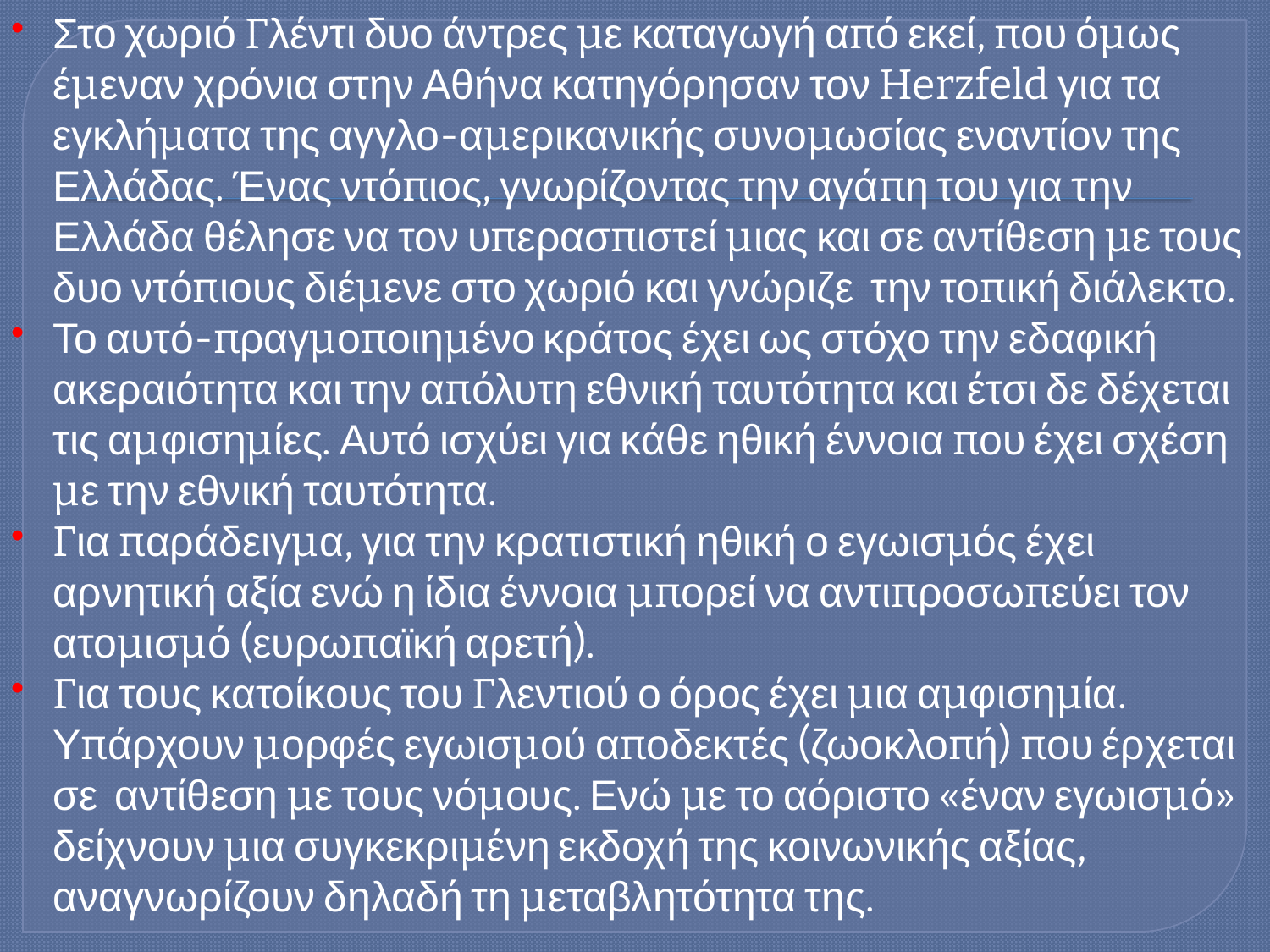

Στο χωριό Γλέντι δυο άντρες με καταγωγή από εκεί, που όμως έμεναν χρόνια στην Αθήνα κατηγόρησαν τον Herzfeld για τα εγκλήματα της αγγλο-αμερικανικής συνομωσίας εναντίον της Ελλάδας. Ένας ντόπιος, γνωρίζοντας την αγάπη του για την Ελλάδα θέλησε να τον υπερασπιστεί μιας και σε αντίθεση με τους δυο ντόπιους διέμενε στο χωριό και γνώριζε  την τοπική διάλεκτο.
Το αυτό-πραγμοποιημένο κράτος έχει ως στόχο την εδαφική ακεραιότητα και την απόλυτη εθνική ταυτότητα και έτσι δε δέχεται τις αμφισημίες. Αυτό ισχύει για κάθε ηθική έννοια που έχει σχέση με την εθνική ταυτότητα.
Για παράδειγμα, για την κρατιστική ηθική ο εγωισμός έχει αρνητική αξία ενώ η ίδια έννοια μπορεί να αντιπροσωπεύει τον ατομισμό (ευρωπαϊκή αρετή).
Για τους κατοίκους του Γλεντιού ο όρος έχει μια αμφισημία. Υπάρχουν μορφές εγωισμού αποδεκτές (ζωοκλοπή) που έρχεται σε  αντίθεση με τους νόμους. Ενώ με το αόριστο «έναν εγωισμό» δείχνουν μια συγκεκριμένη εκδοχή της κοινωνικής αξίας, αναγνωρίζουν δηλαδή τη μεταβλητότητα της.